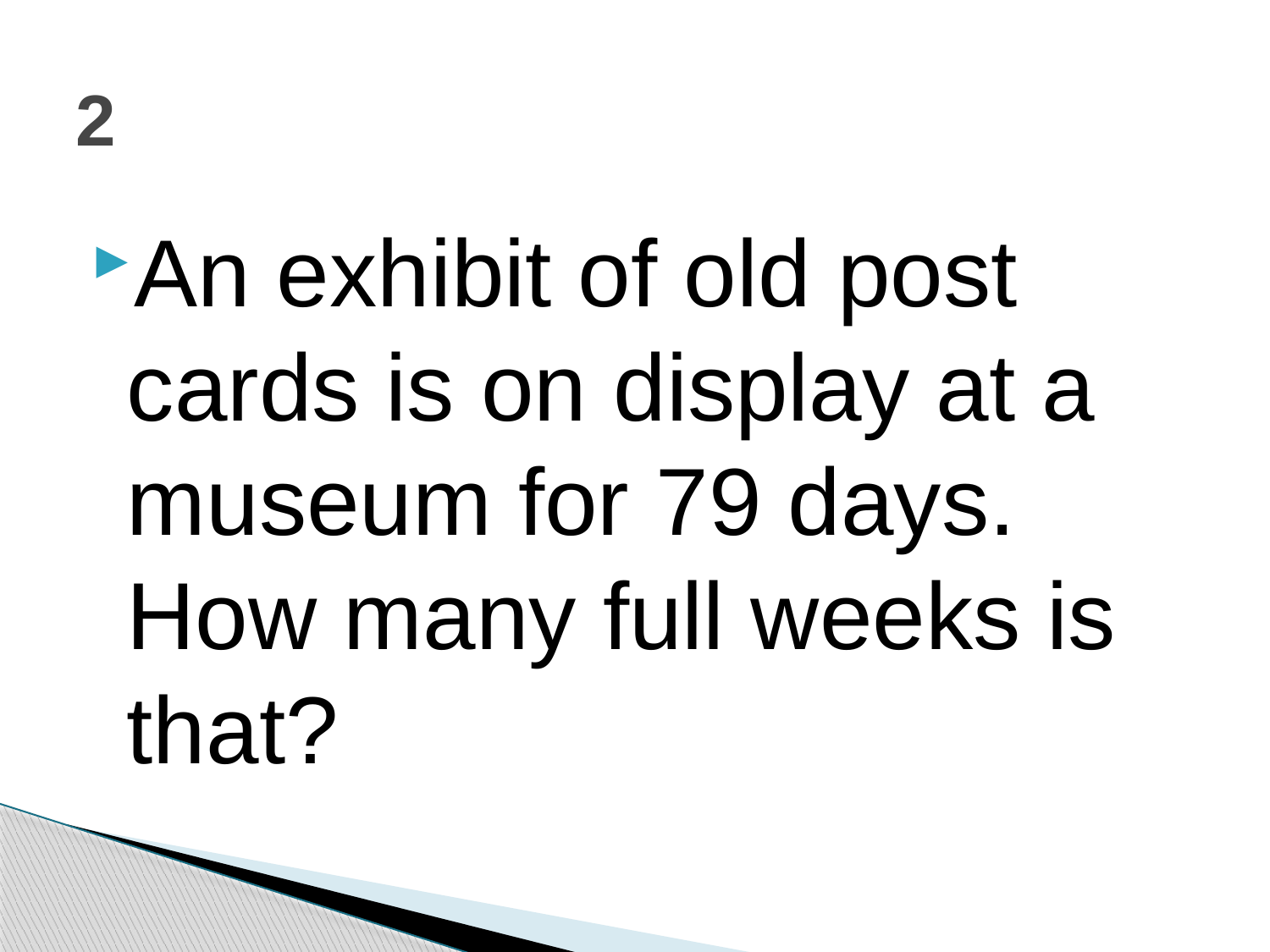

# 2
An exhibit of old post cards is on display at a museum for 79 days.  How many full weeks is that?